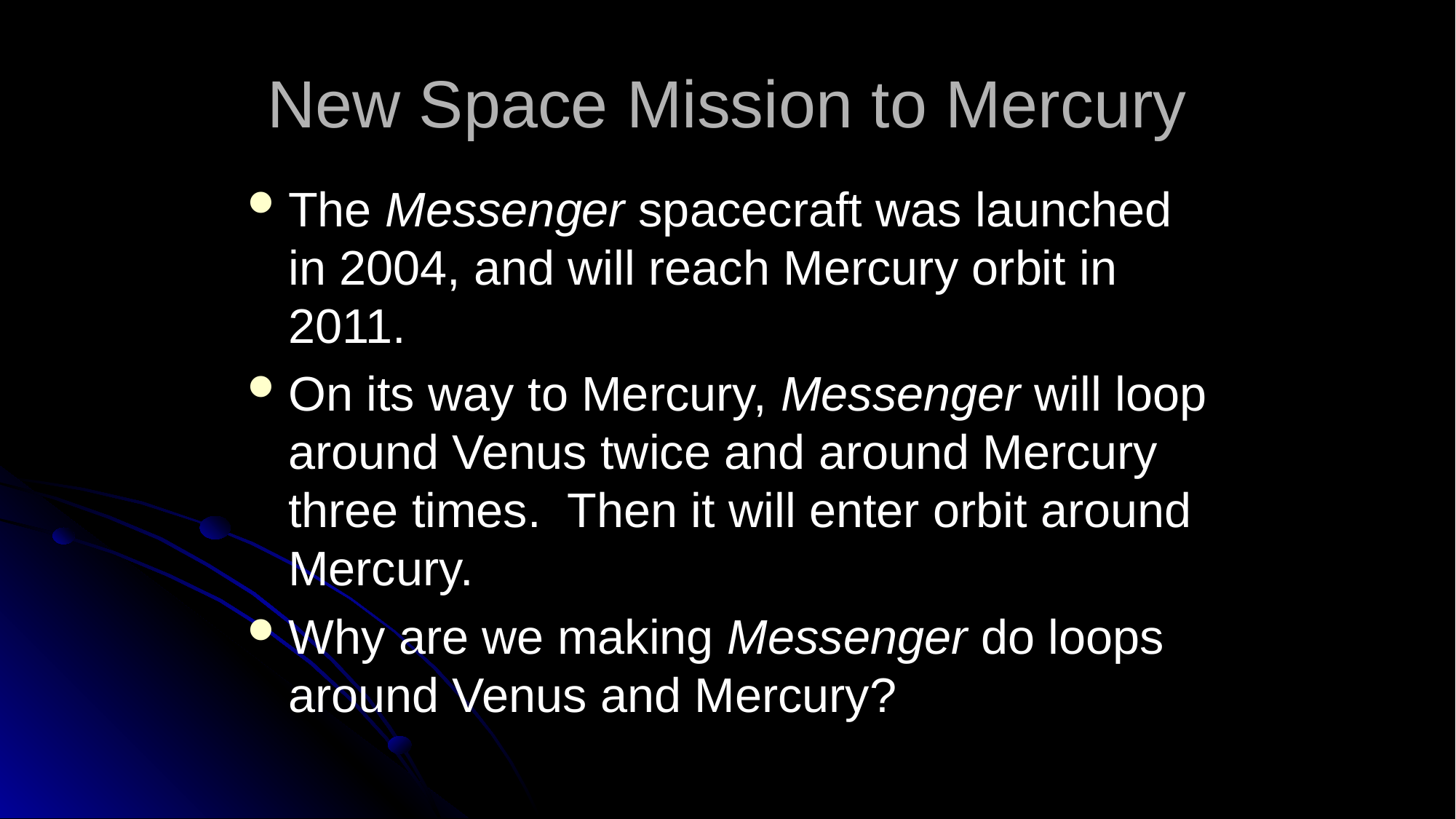

# New Space Mission to Mercury
The Messenger spacecraft was launched in 2004, and will reach Mercury orbit in 2011.
On its way to Mercury, Messenger will loop around Venus twice and around Mercury three times.  Then it will enter orbit around Mercury.
Why are we making Messenger do loops around Venus and Mercury?